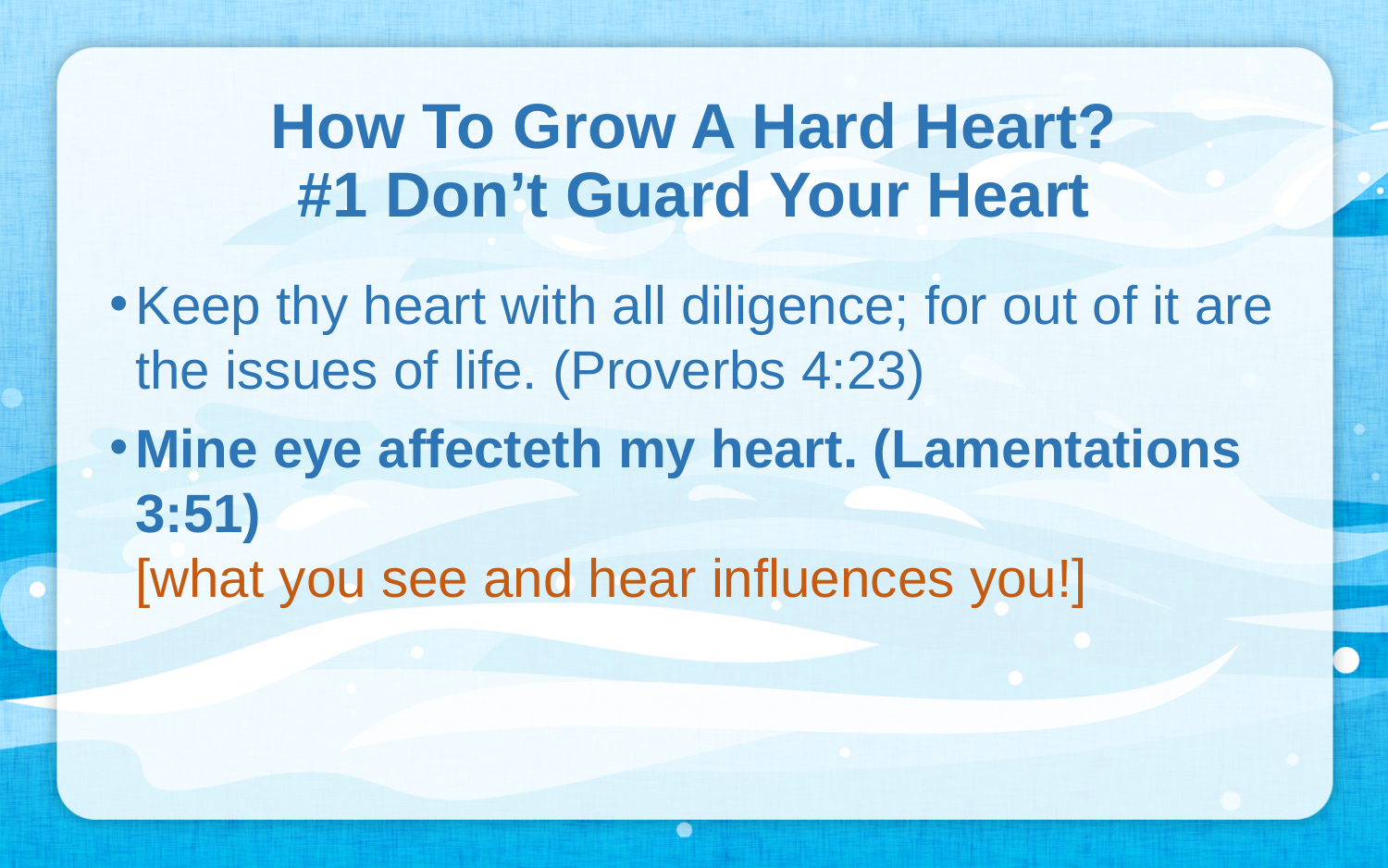

# How To Grow A Hard Heart? #1 Don’t Guard Your Heart
Keep thy heart with all diligence; for out of it are the issues of life. (Proverbs 4:23)
Mine eye affecteth my heart. (Lamentations 3:51)
[what you see and hear influences you!]